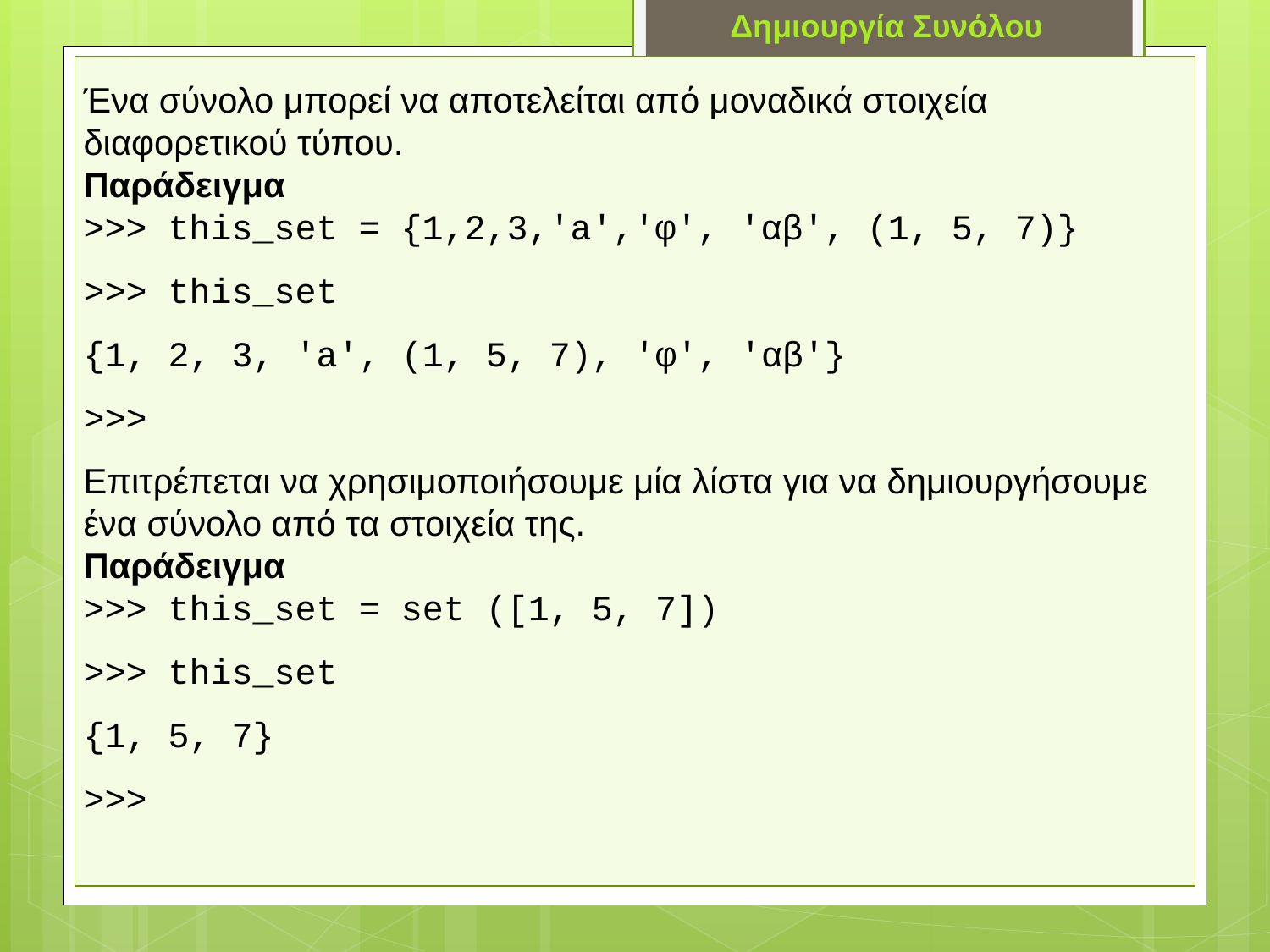

Δημιουργία Συνόλου

Ένα σύνολο μπορεί να αποτελείται από μοναδικά στοιχεία διαφορετικού τύπου.
Παράδειγμα
>>> this_set = {1,2,3,'a','φ', 'αβ', (1, 5, 7)}
>>> this_set
{1, 2, 3, 'a', (1, 5, 7), 'φ', 'αβ'}
>>>
Επιτρέπεται να χρησιμοποιήσουμε μία λίστα για να δημιουργήσουμε ένα σύνολο από τα στοιχεία της.
Παράδειγμα
>>> this_set = set ([1, 5, 7])
>>> this_set
{1, 5, 7}
>>>